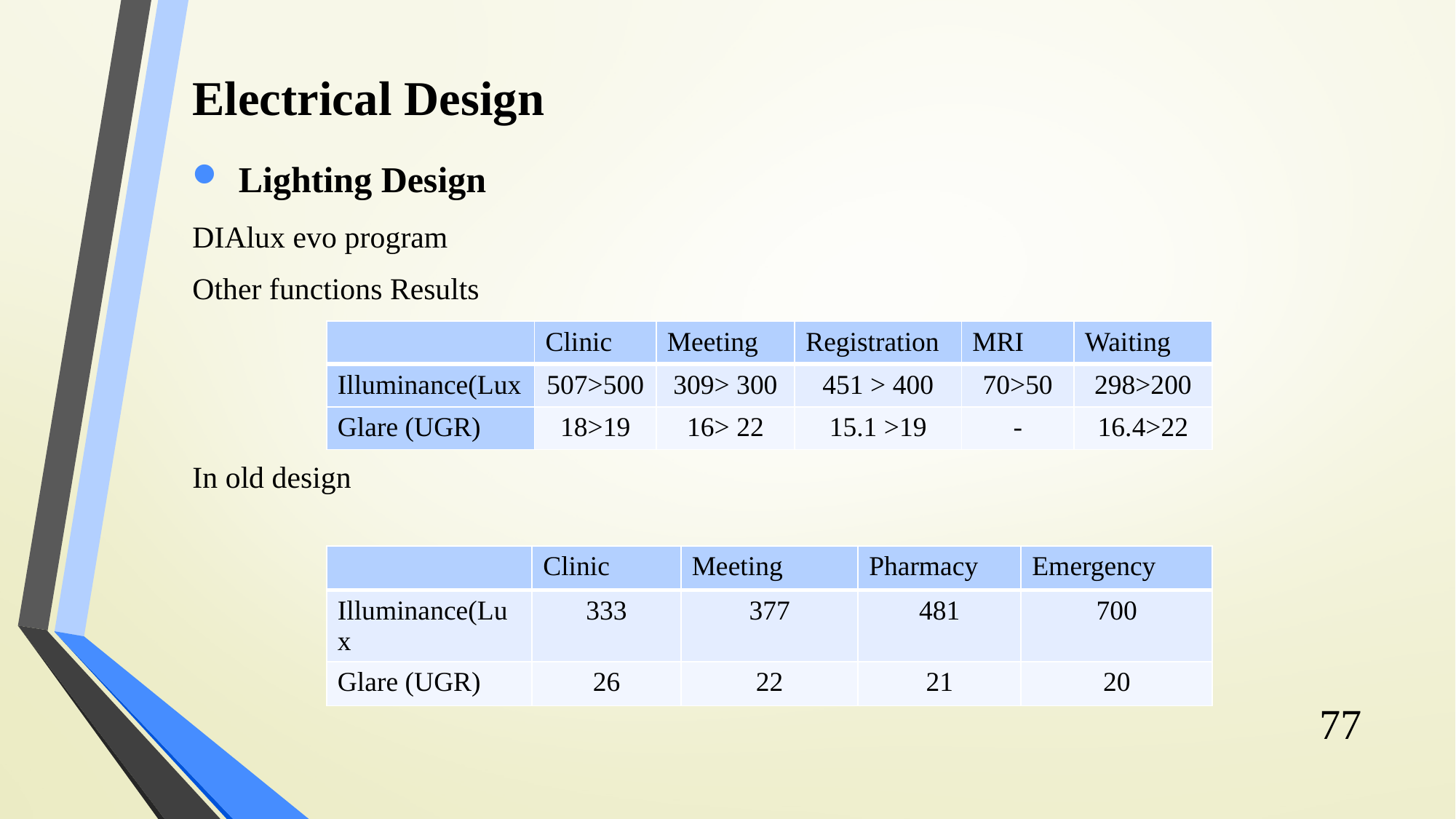

Electrical Design
 Lighting Design
DIAlux evo program
Other functions Results

In old design

|  | Clinic | Meeting | Registration | MRI | Waiting |
| --- | --- | --- | --- | --- | --- |
| Illuminance(Lux | 507>500 | 309> 300 | 451 > 400 | 70>50 | 298>200 |
| Glare (UGR) | 18>19 | 16> 22 | 15.1 >19 | - | 16.4>22 |
|  | Clinic | Meeting | Pharmacy | Emergency |
| --- | --- | --- | --- | --- |
| Illuminance(Lux | 333 | 377 | 481 | 700 |
| Glare (UGR) | 26 | 22 | 21 | 20 |
77